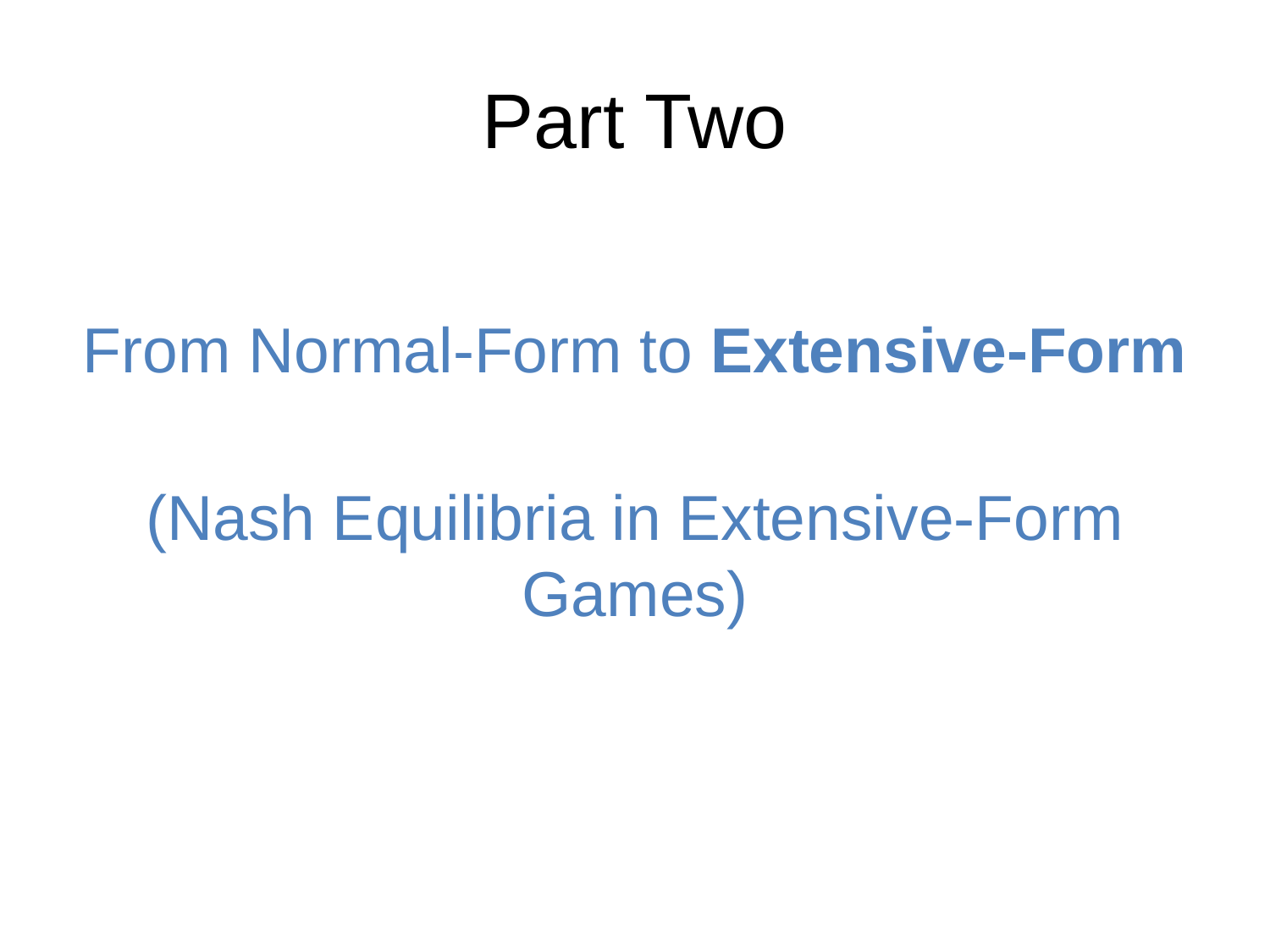

# Part Two

From Normal-Form to Extensive-Form

(Nash Equilibria in Extensive-Form Games)